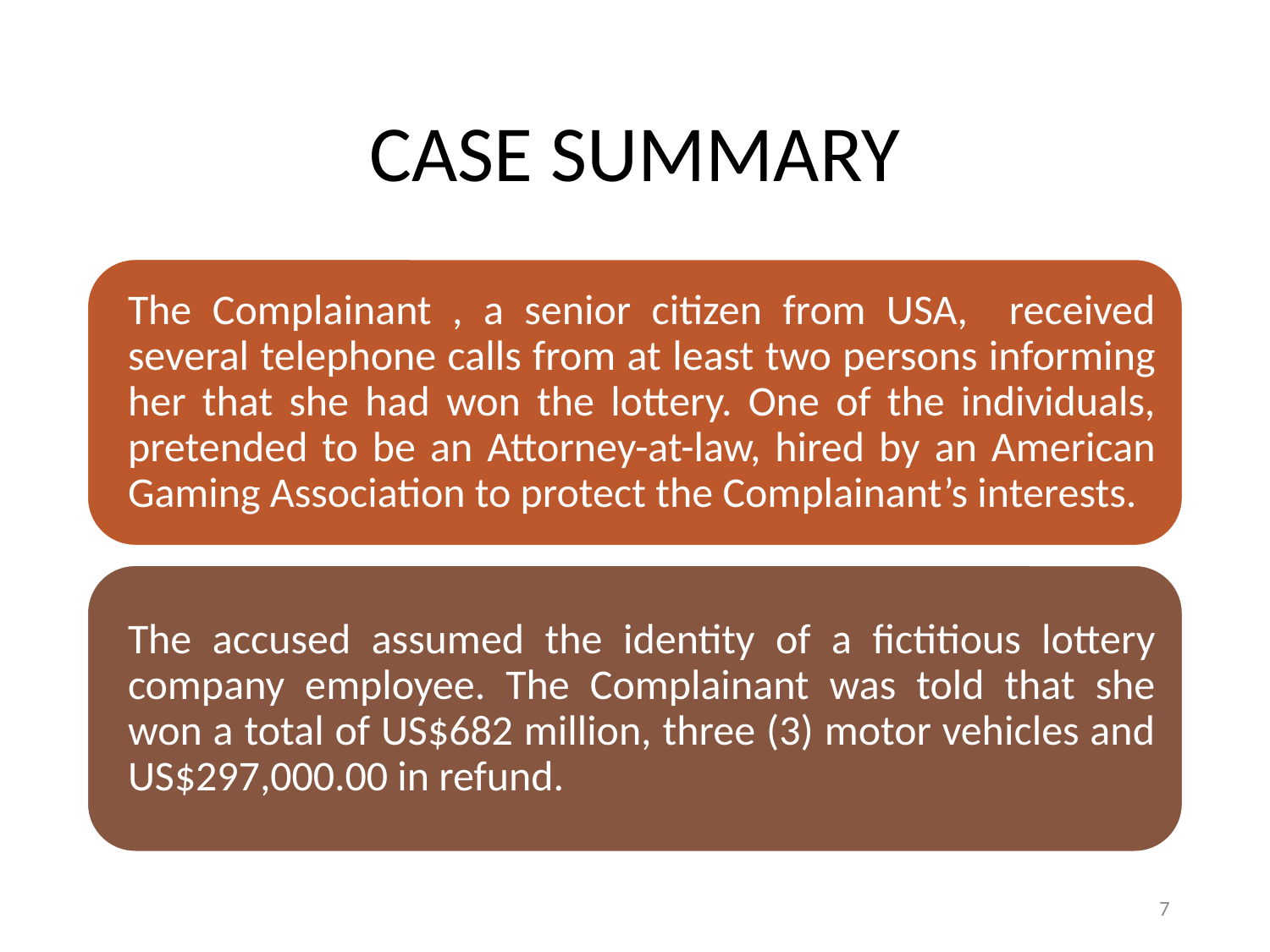

# CASE SUMMARY
The Complainant , a senior citizen from USA,  received several telephone calls from at least two persons informing her that she had won the lottery. One of the individuals, pretended to be an Attorney-at-law, hired by an American Gaming Association to protect the Complainant’s interests.
The accused assumed the identity of a fictitious lottery company employee. The Complainant was told that she won a total of US$682 million, three (3) motor vehicles and US$297,000.00 in refund.
7